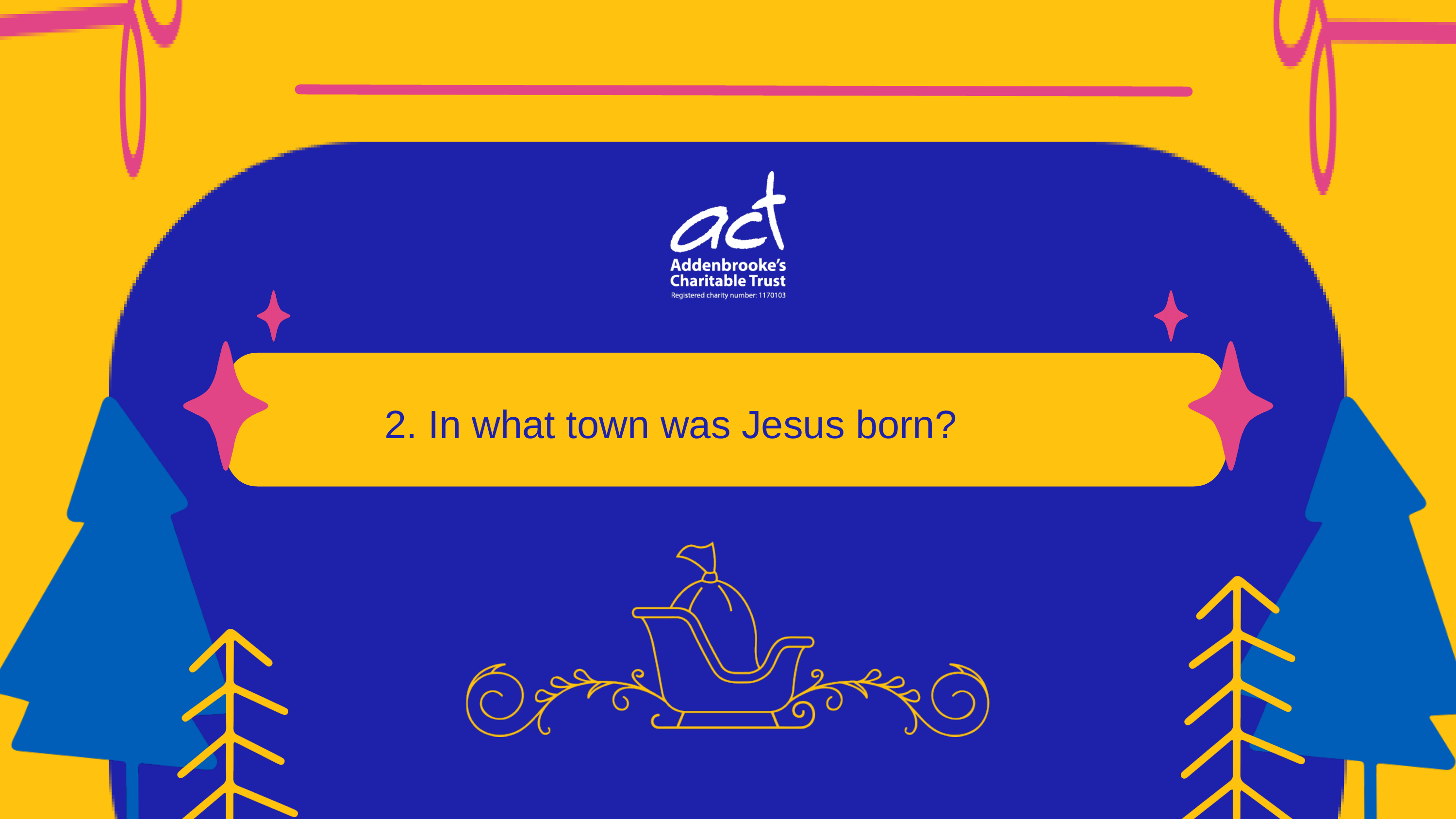

2. In what town was Jesus born?